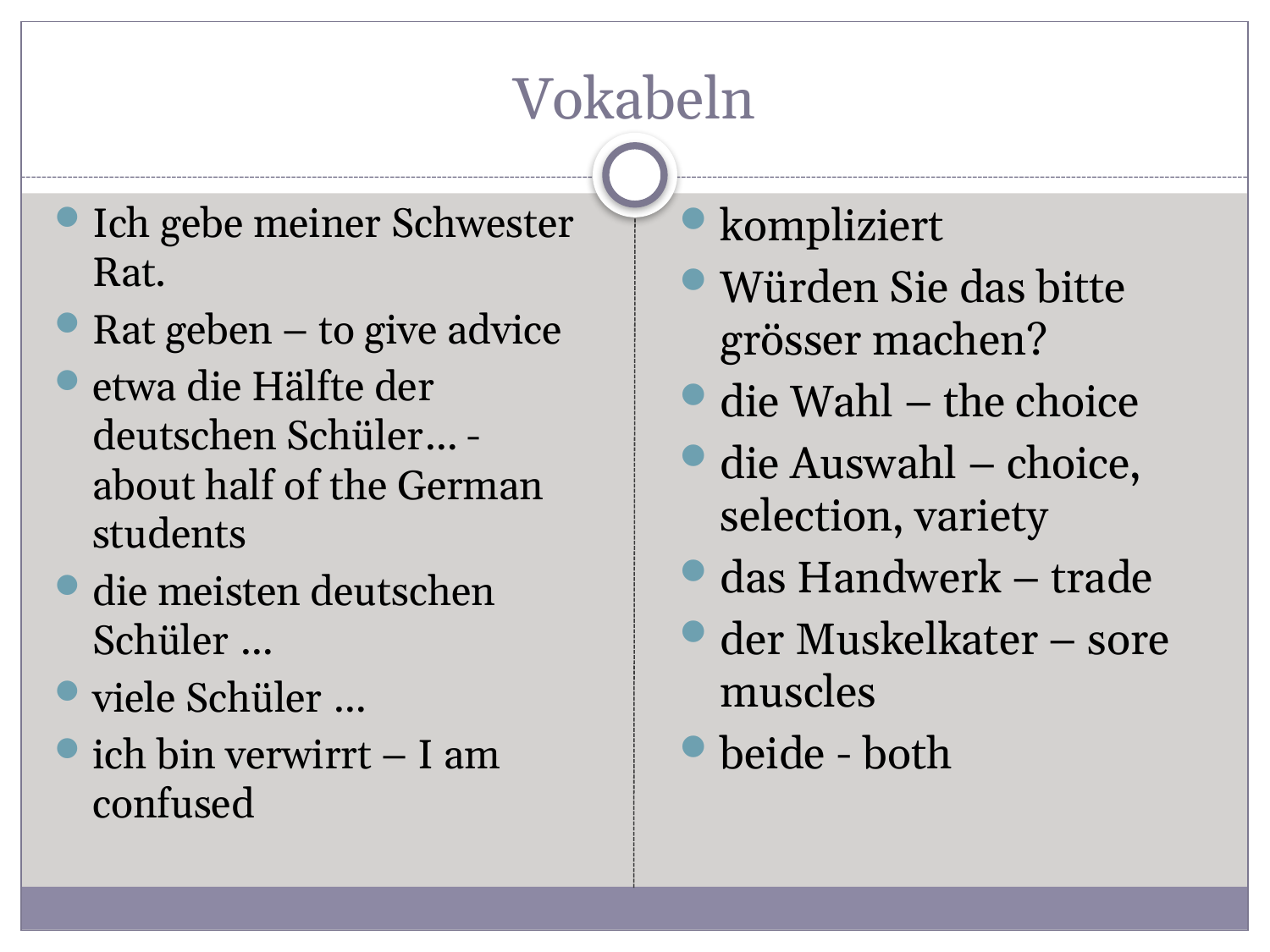

# Vokabeln
Ich gebe meiner Schwester Rat.
Rat geben – to give advice
etwa die Hälfte der deutschen Schüler… - about half of the German students
die meisten deutschen Schüler …
viele Schüler …
ich bin verwirrt – I am confused

kompliziert
Würden Sie das bitte grösser machen?
die Wahl – the choice
die Auswahl – choice, selection, variety
das Handwerk – trade
der Muskelkater – sore muscles
beide - both